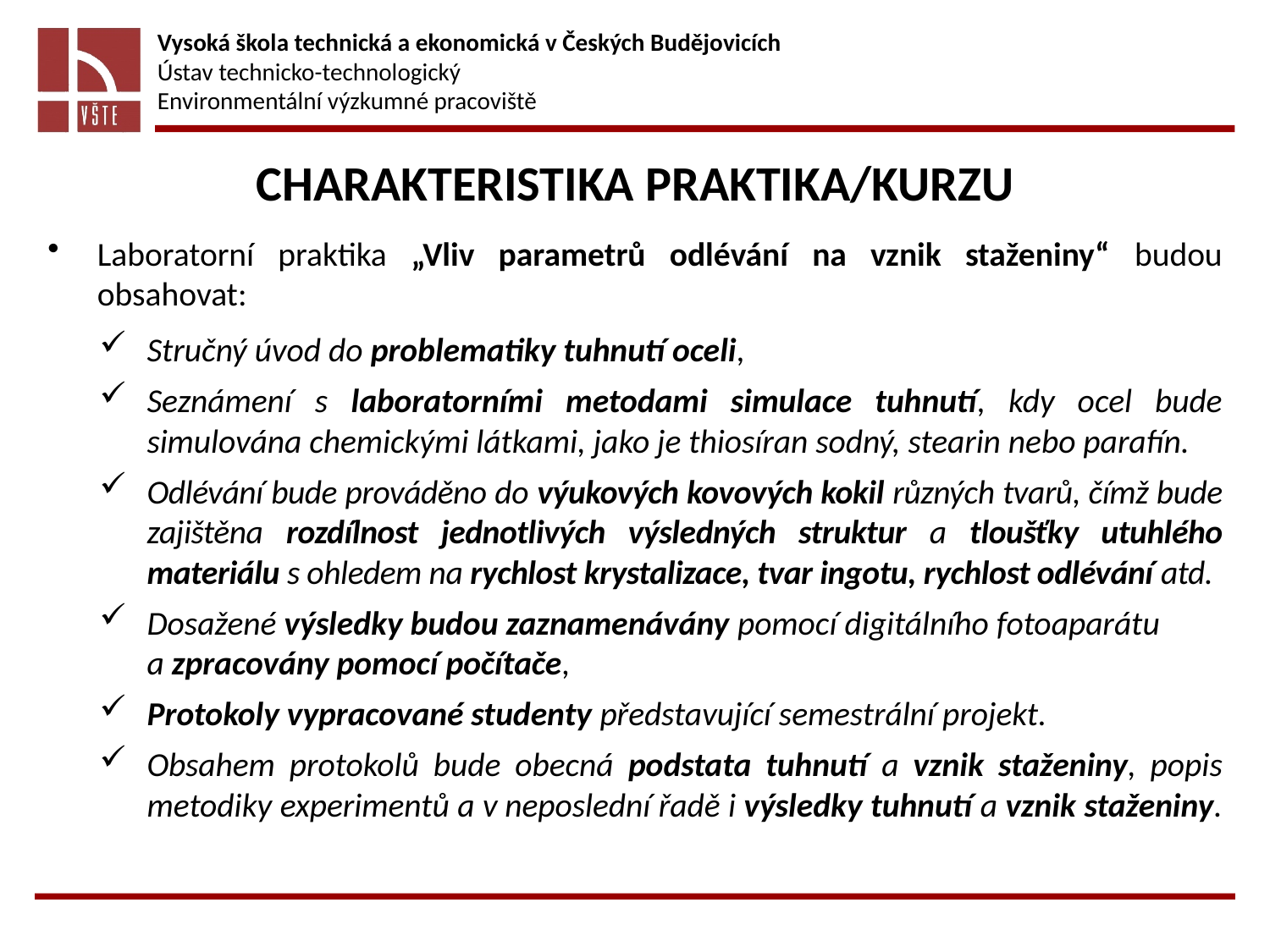

# CHARAKTERISTIKA PRAKTIKA/KURZU
Laboratorní praktika „Vliv parametrů odlévání na vznik staženiny“ budou obsahovat:
Stručný úvod do problematiky tuhnutí oceli,
Seznámení s laboratorními metodami simulace tuhnutí, kdy ocel bude simulována chemickými látkami, jako je thiosíran sodný, stearin nebo parafín.
Odlévání bude prováděno do výukových kovových kokil různých tvarů, čímž bude zajištěna rozdílnost jednotlivých výsledných struktur a tloušťky utuhlého materiálu s ohledem na rychlost krystalizace, tvar ingotu, rychlost odlévání atd.
Dosažené výsledky budou zaznamenávány pomocí digitálního fotoaparátu         a zpracovány pomocí počítače,
Protokoly vypracované studenty představující semestrální projekt.
Obsahem protokolů bude obecná podstata tuhnutí a vznik staženiny, popis metodiky experimentů a v neposlední řadě i výsledky tuhnutí a vznik staženiny.